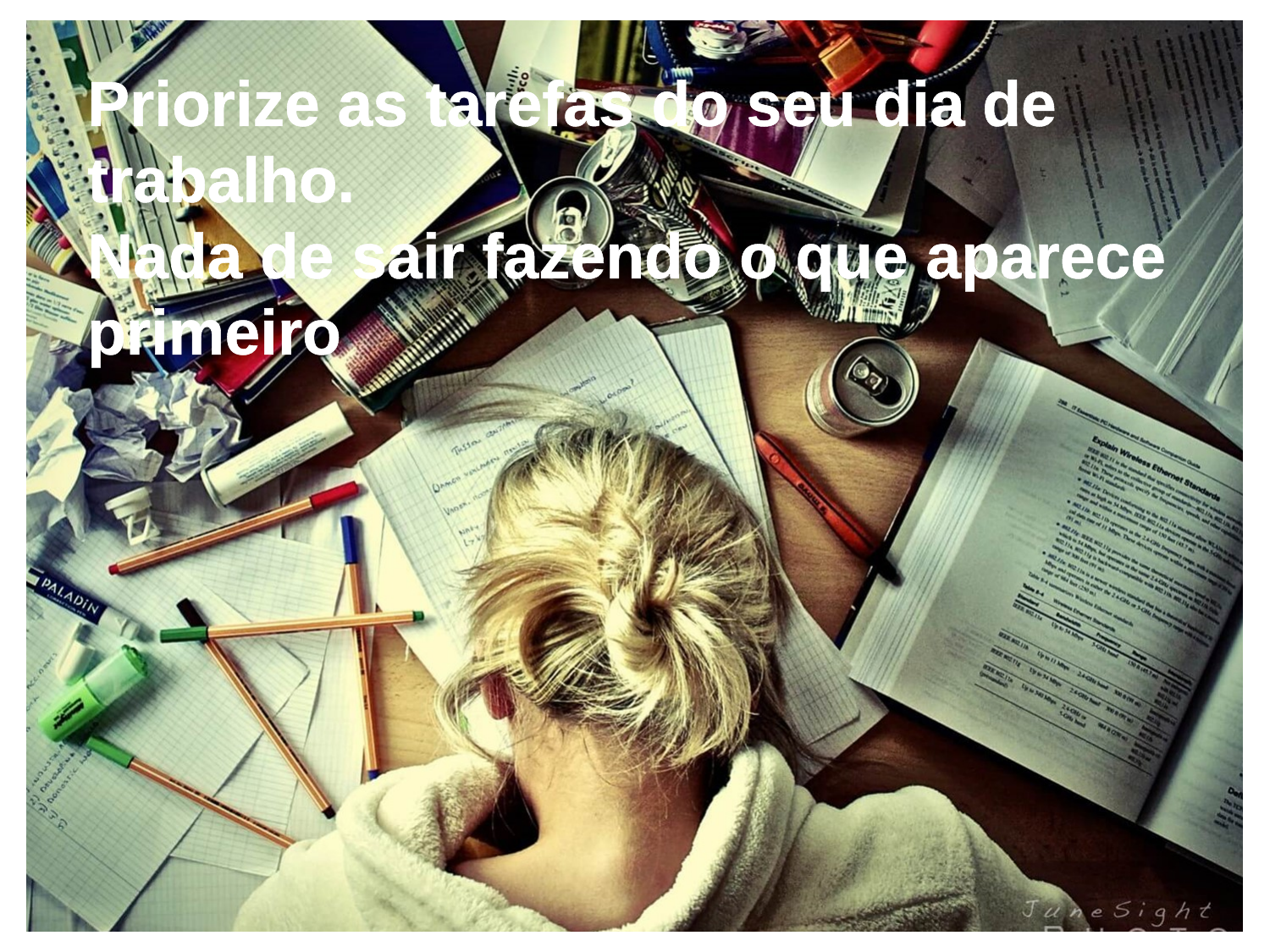

Priorize as tarefas do seu dia de trabalho.
Nada de sair fazendo o que aparece primeiro